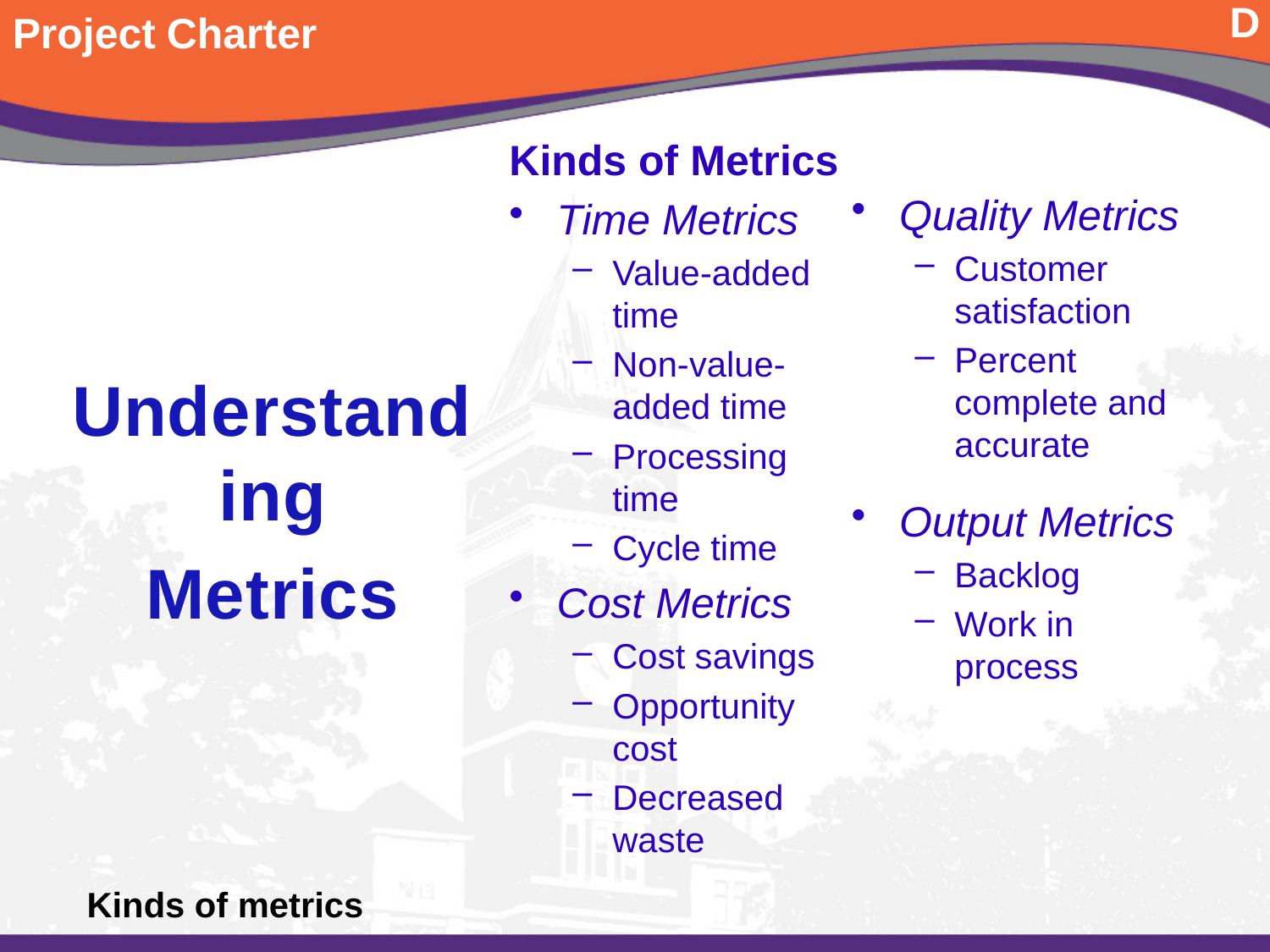

Project Charter
D
Kinds of Metrics
Time Metrics
Value-added time
Non-value-added time
Processing time
Cycle time
Cost Metrics
Cost savings
Opportunity cost
Decreased waste

Quality Metrics
Customer satisfaction
Percent complete and accurate
Output Metrics
Backlog
Work in process
Understanding
Metrics
# Kinds of metrics